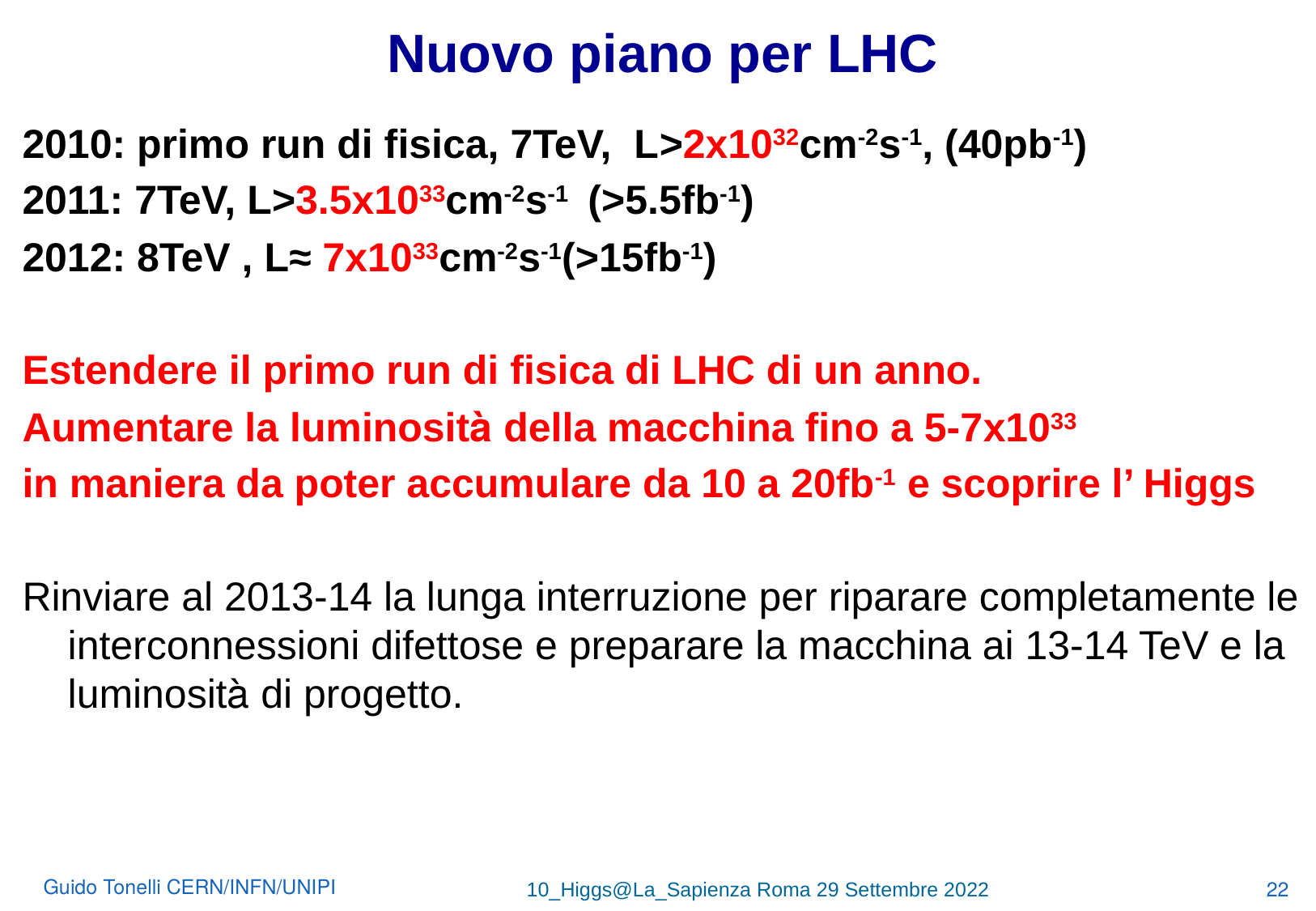

# Nuovo piano per LHC
2010: primo run di fisica, 7TeV,  L>2x1032cm-2s-1, (40pb-1)
2011: 7TeV, L>3.5x1033cm-2s-1   (>5.5fb-1)
2012: 8TeV , L≈ 7x1033cm-2s-1(>15fb-1)

Estendere il primo run di fisica di LHC di un anno.
Aumentare la luminosità della macchina fino a 5-7x1033
in maniera da poter accumulare da 10 a 20fb-1 e scoprire l’ Higgs

Rinviare al 2013-14 la lunga interruzione per riparare completamente le interconnessioni difettose e preparare la macchina ai 13-14 TeV e la luminosità di progetto.

22